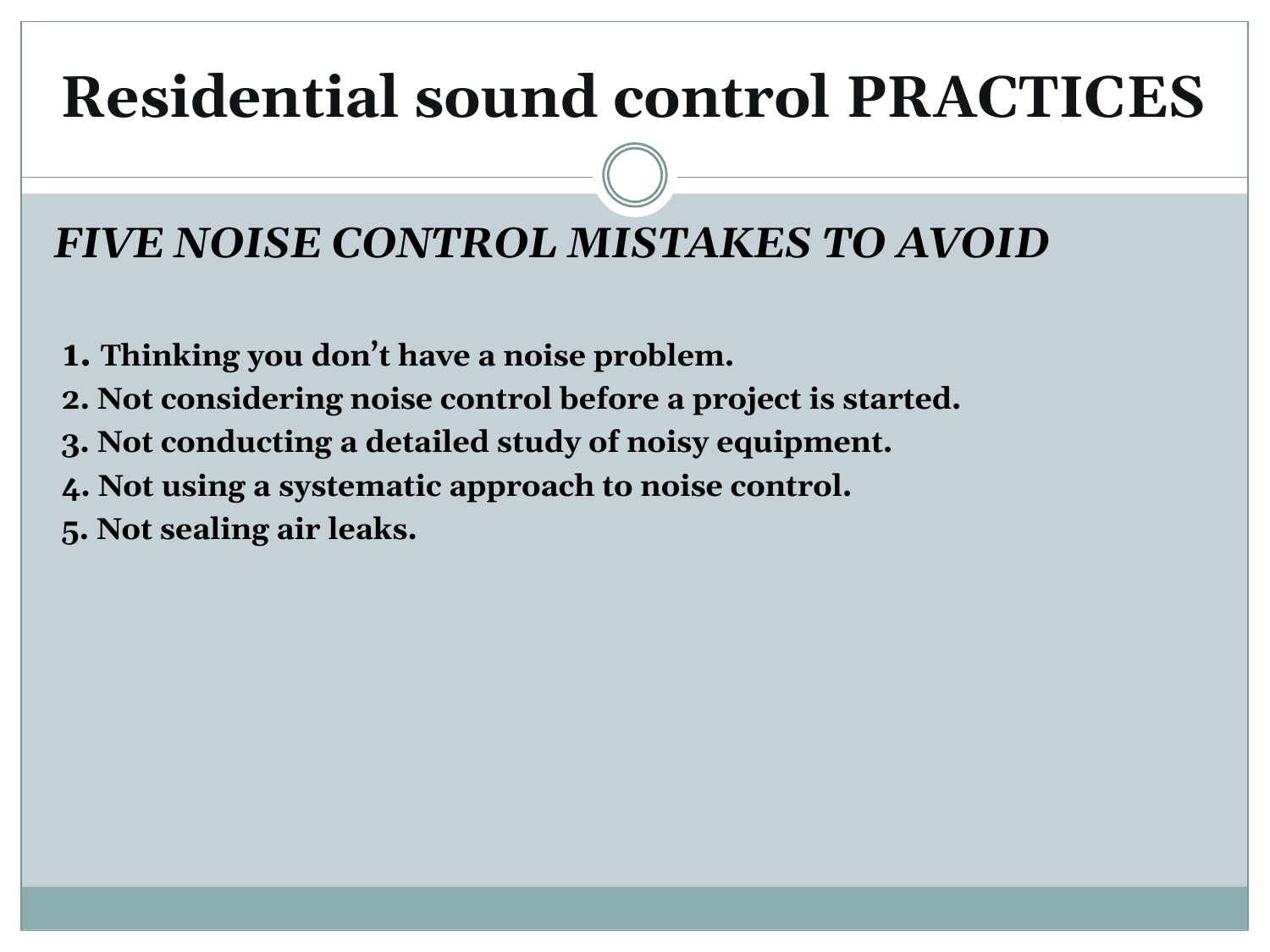

# Residential sound control PRACTICES
FIVE NOISE CONTROL MISTAKES TO AVOID

Thinking you don’t have a noise problem.
Not considering noise control before a project is started.
Not conducting a detailed study of noisy equipment.
Not using a systematic approach to noise control.
Not sealing air leaks.